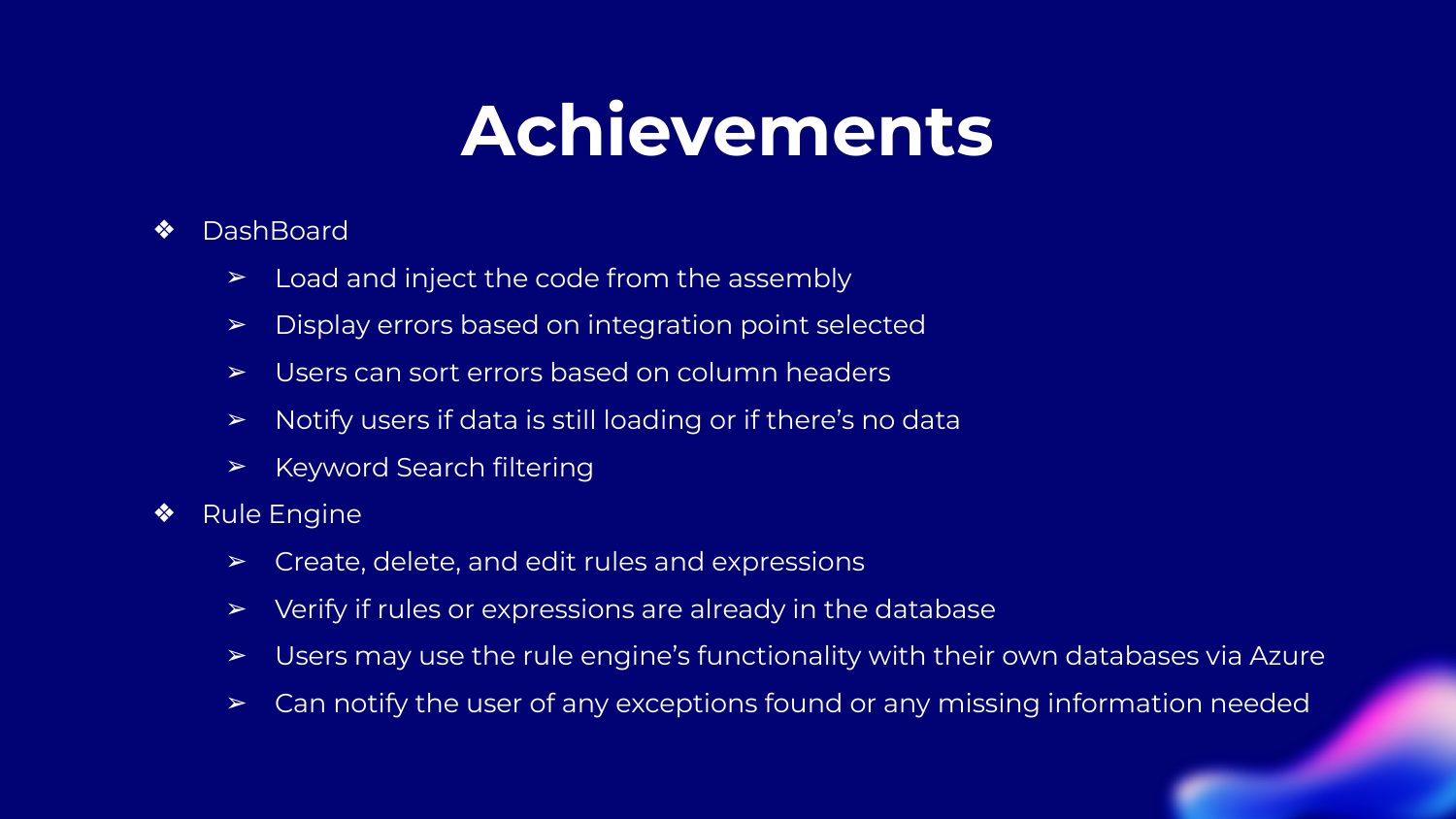

# Achievements

DashBoard
Load and inject the code from the assembly
Display errors based on integration point selected
Users can sort errors based on column headers
Notify users if data is still loading or if there’s no data
Keyword Search filtering
Rule Engine
Create, delete, and edit rules and expressions
Verify if rules or expressions are already in the database
Users may use the rule engine’s functionality with their own databases via Azure
Can notify the user of any exceptions found or any missing information needed